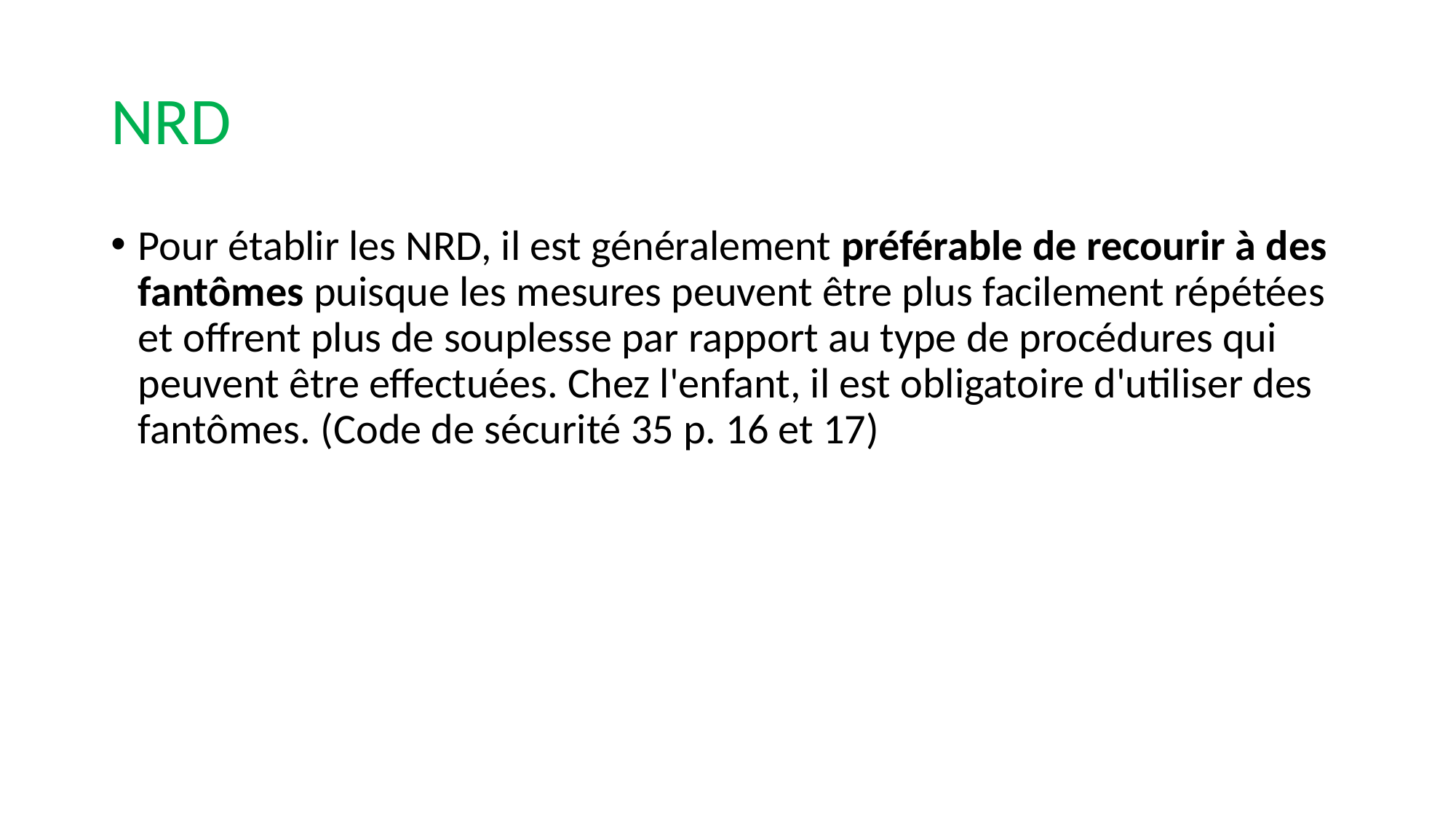

# NRD
Pour établir les NRD, il est généralement préférable de recourir à des fantômes puisque les mesures peuvent être plus facilement répétées et offrent plus de souplesse par rapport au type de procédures qui peuvent être effectuées. Chez l'enfant, il est obligatoire d'utiliser des fantômes. (Code de sécurité 35 p. 16 et 17)